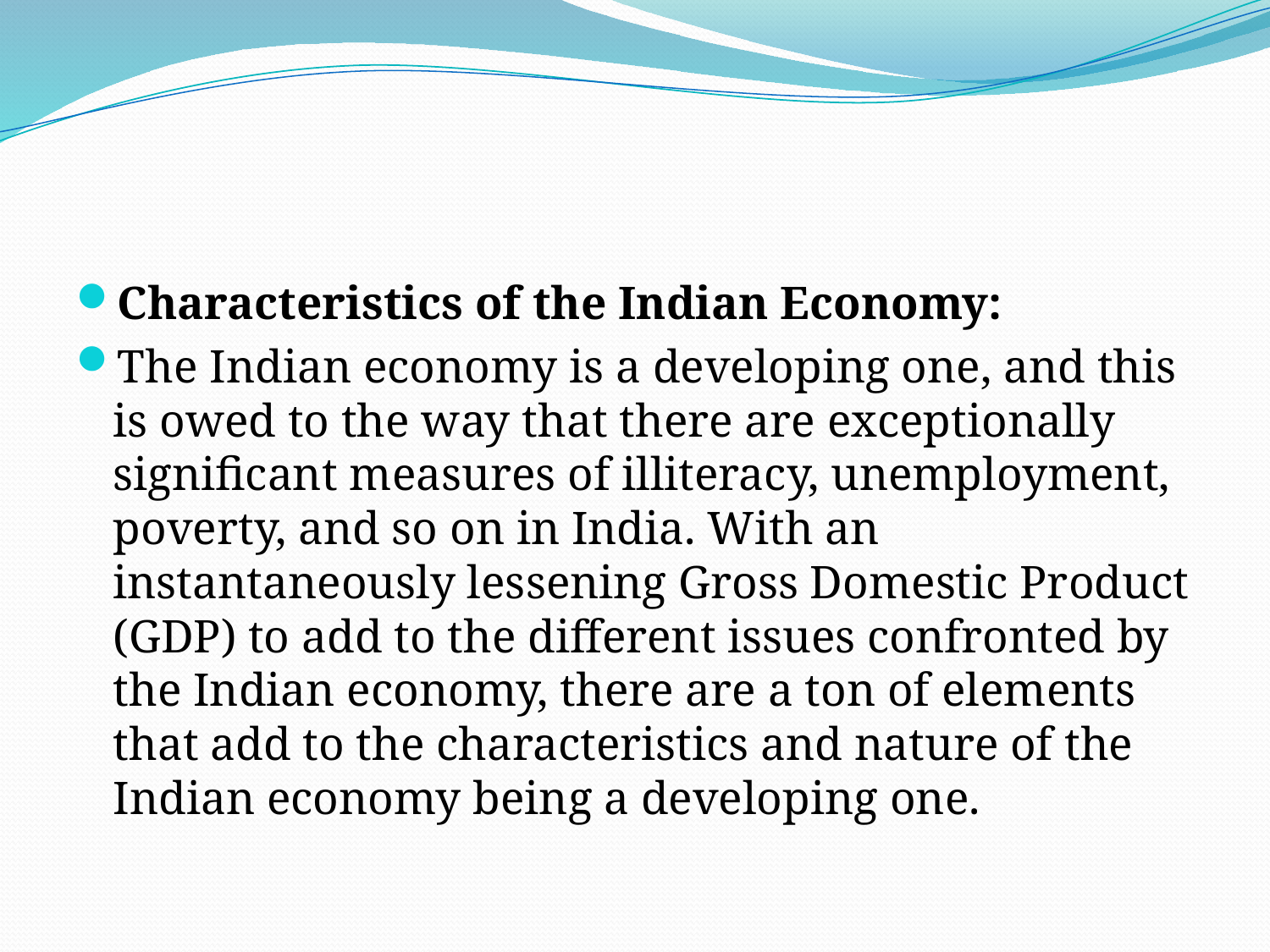

Characteristics of the Indian Economy:
The Indian economy is a developing one, and this is owed to the way that there are exceptionally significant measures of illiteracy, unemployment, poverty, and so on in India. With an instantaneously lessening Gross Domestic Product (GDP) to add to the different issues confronted by the Indian economy, there are a ton of elements that add to the characteristics and nature of the Indian economy being a developing one.